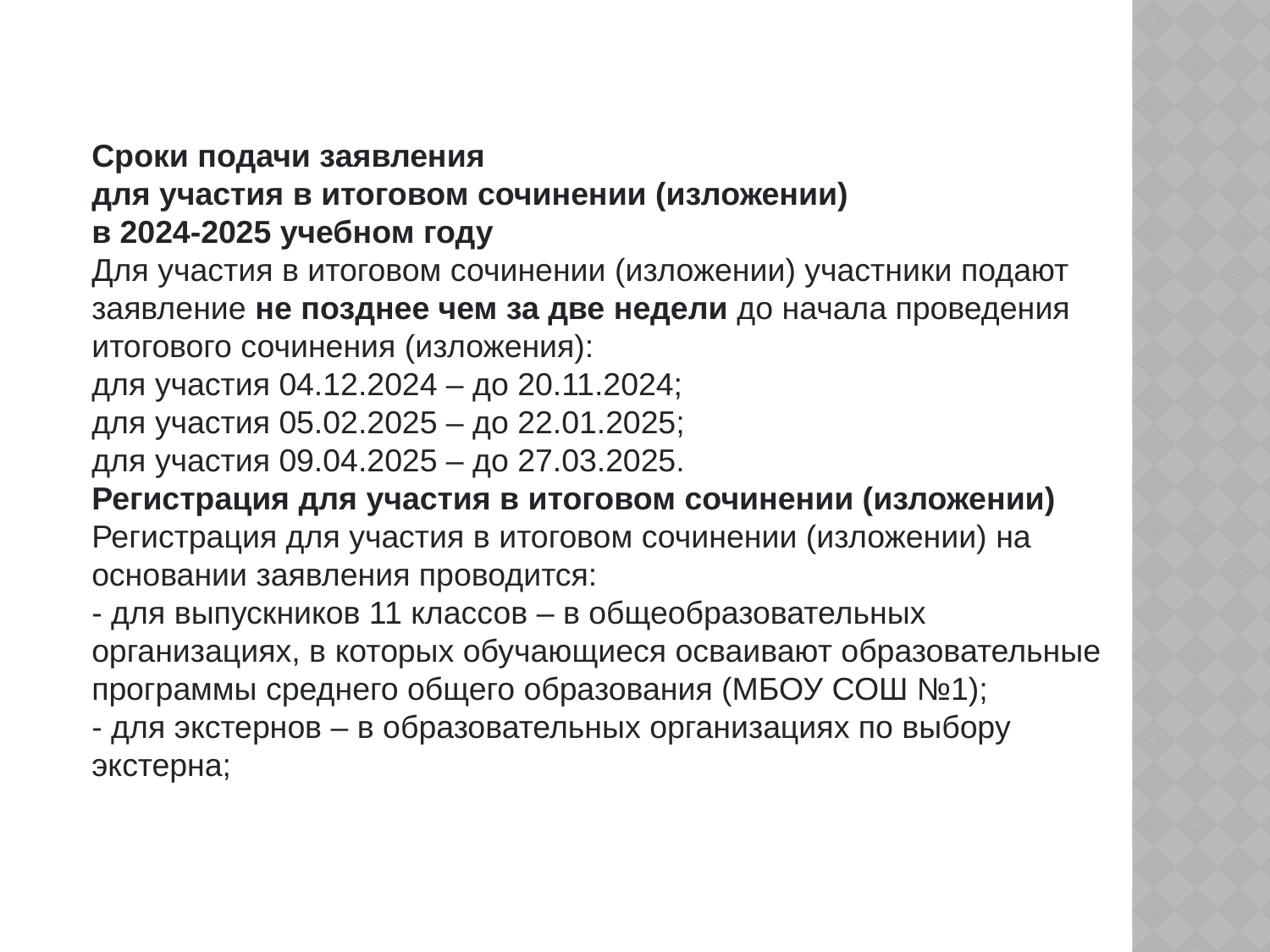

Сроки подачи заявления
для участия в итоговом сочинении (изложении)
в 2024-2025 учебном году
Для участия в итоговом сочинении (изложении) участники подают заявление не позднее чем за две недели до начала проведения итогового сочинения (изложения):
для участия 04.12.2024 – до 20.11.2024;
для участия 05.02.2025 – до 22.01.2025;
для участия 09.04.2025 – до 27.03.2025.
Регистрация для участия в итоговом сочинении (изложении)
Регистрация для участия в итоговом сочинении (изложении) на основании заявления проводится:
- для выпускников 11 классов – в общеобразовательных организациях, в которых обучающиеся осваивают образовательные программы среднего общего образования (МБОУ СОШ №1);
- для экстернов – в образовательных организациях по выбору экстерна;